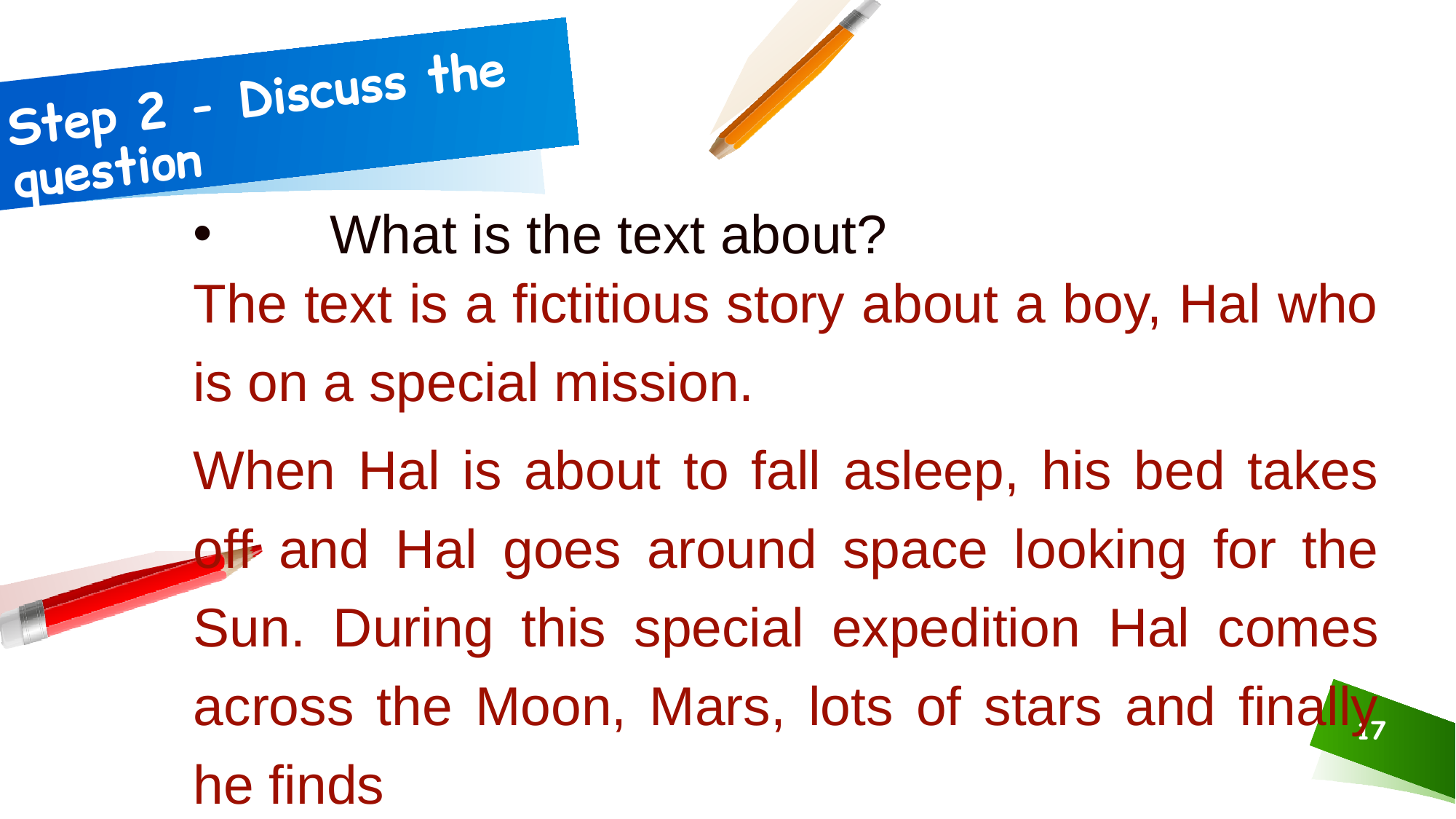

# Step 2 - Discuss the question
What is the text about?
The text is a fictitious story about a boy, Hal who is on a special mission.
When Hal is about to fall asleep, his bed takes off and Hal goes around space looking for the Sun. During this special expedition Hal comes across the Moon, Mars, lots of stars and finally he finds
the Sun.
17